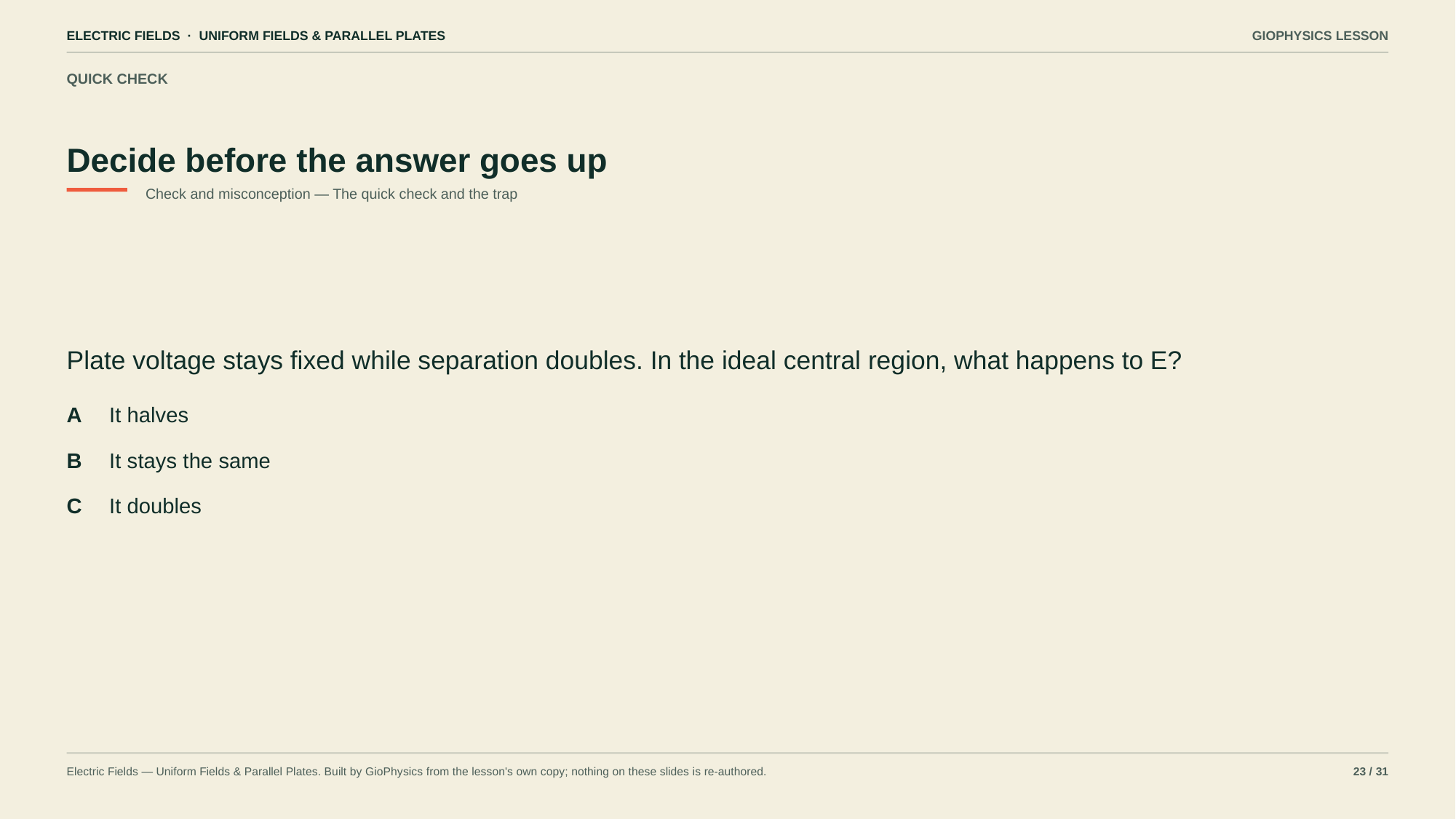

ELECTRIC FIELDS  ·  UNIFORM FIELDS & PARALLEL PLATES
GIOPHYSICS LESSON

QUICK CHECK
Decide before the answer goes up
Check and misconception — The quick check and the trap

Plate voltage stays fixed while separation doubles. In the ideal central region, what happens to E?
A
It halves
B
It stays the same
C
It doubles

Electric Fields — Uniform Fields & Parallel Plates. Built by GioPhysics from the lesson's own copy; nothing on these slides is re-authored.
23 / 31